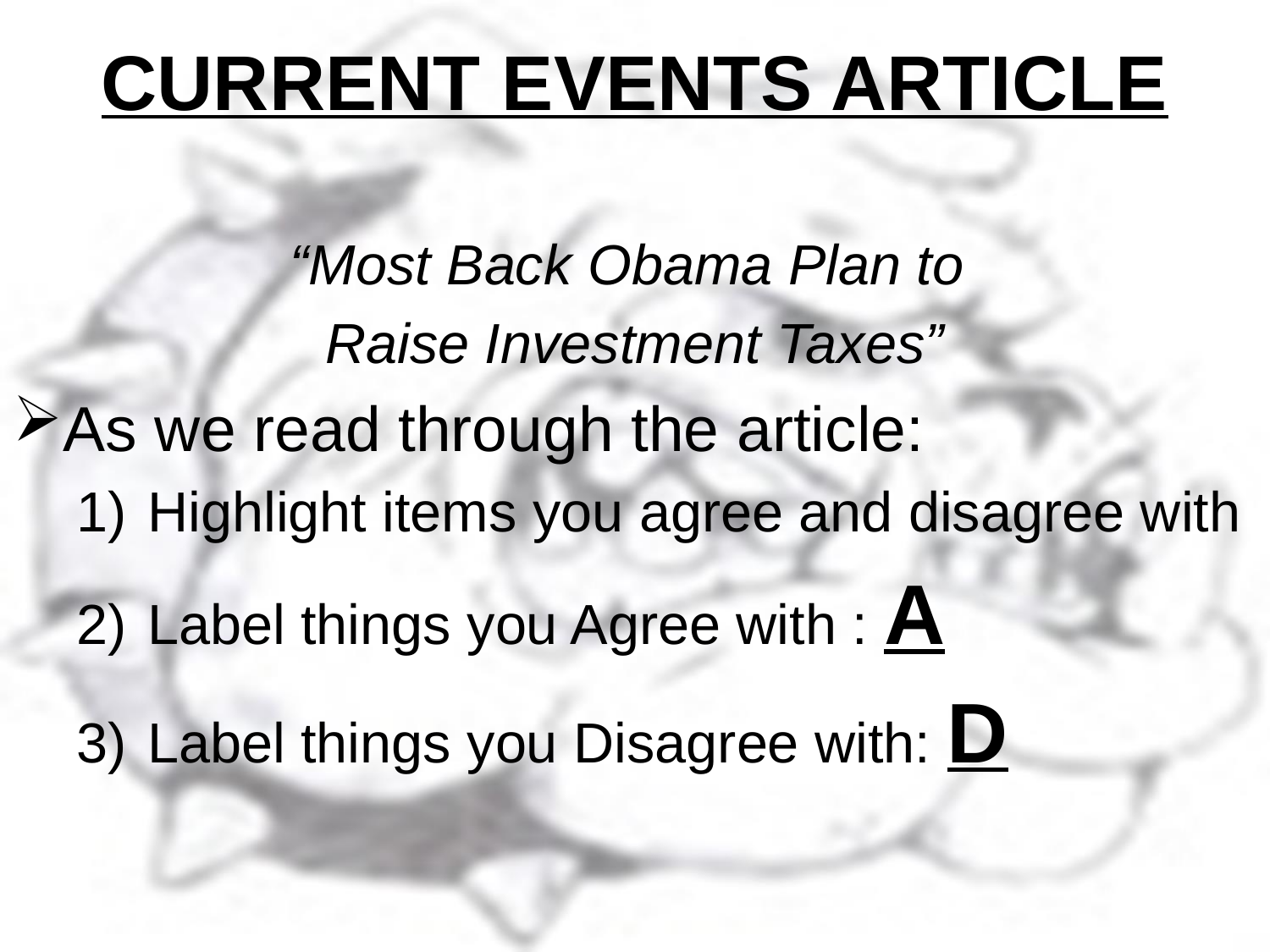

# CURRENT EVENTS ARTICLE
“Most Back Obama Plan to
Raise Investment Taxes”
As we read through the article:
Highlight items you agree and disagree with
Label things you Agree with : A
Label things you Disagree with: D